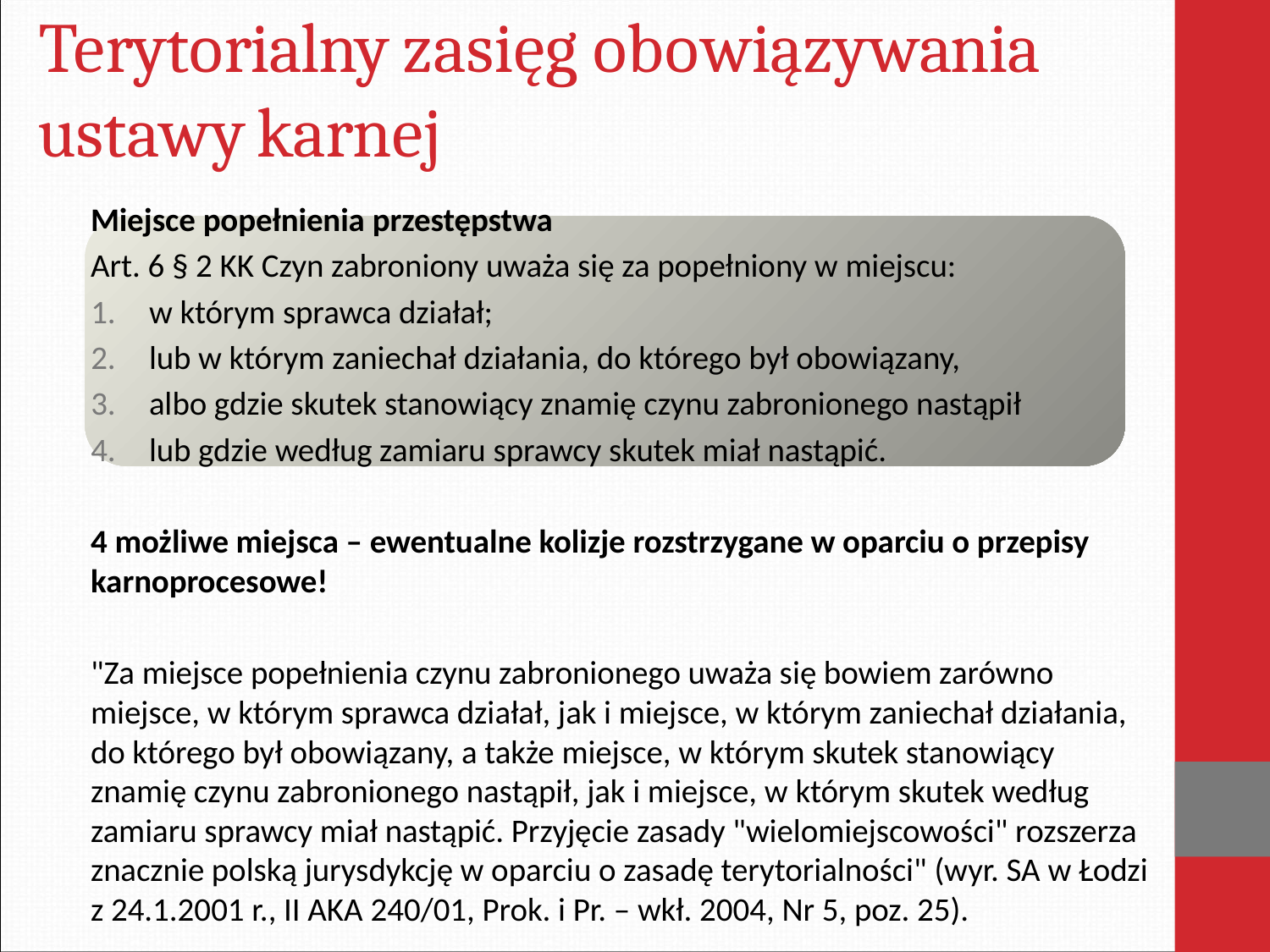

# Terytorialny zasięg obowiązywania ustawy karnej

Miejsce popełnienia przestępstwa
Art. 6 § 2 KK Czyn zabroniony uważa się za popełniony w miejscu:
w którym sprawca działał;
lub w którym zaniechał działania, do którego był obowiązany,
albo gdzie skutek stanowiący znamię czynu zabronionego nastąpił
lub gdzie według zamiaru sprawcy skutek miał nastąpić.

4 możliwe miejsca – ewentualne kolizje rozstrzygane w oparciu o przepisy karnoprocesowe!

"Za miejsce popełnienia czynu zabronionego uważa się bowiem zarówno miejsce, w którym sprawca działał, jak i miejsce, w którym zaniechał działania, do którego był obowiązany, a także miejsce, w którym skutek stanowiący znamię czynu zabronionego nastąpił, jak i miejsce, w którym skutek według zamiaru sprawcy miał nastąpić. Przyjęcie zasady "wielomiejscowości" rozszerza znacznie polską jurysdykcję w oparciu o zasadę terytorialności" (wyr. SA w Łodzi z 24.1.2001 r., II AKA 240/01, Prok. i Pr. – wkł. 2004, Nr 5, poz. 25).